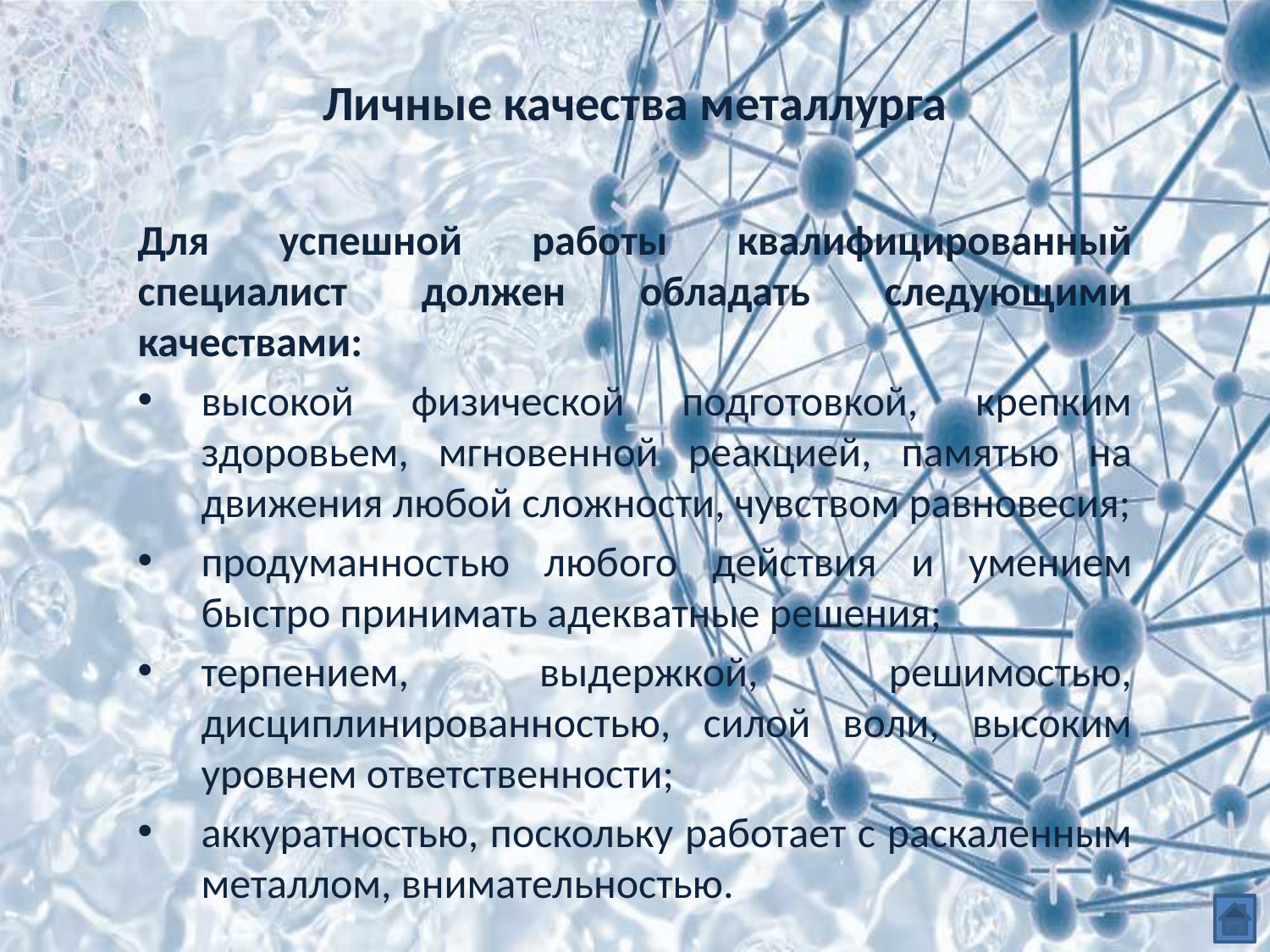

# Личные качества металлурга
Для успешной работы квалифицированный специалист должен обладать следующими качествами:
высокой физической подготовкой, крепким здоровьем, мгновенной реакцией, памятью на движения любой сложности, чувством равновесия;
продуманностью любого действия и умением быстро принимать адекватные решения;
терпением, выдержкой, решимостью, дисциплинированностью, силой воли, высоким уровнем ответственности;
аккуратностью, поскольку работает с раскаленным металлом, внимательностью.